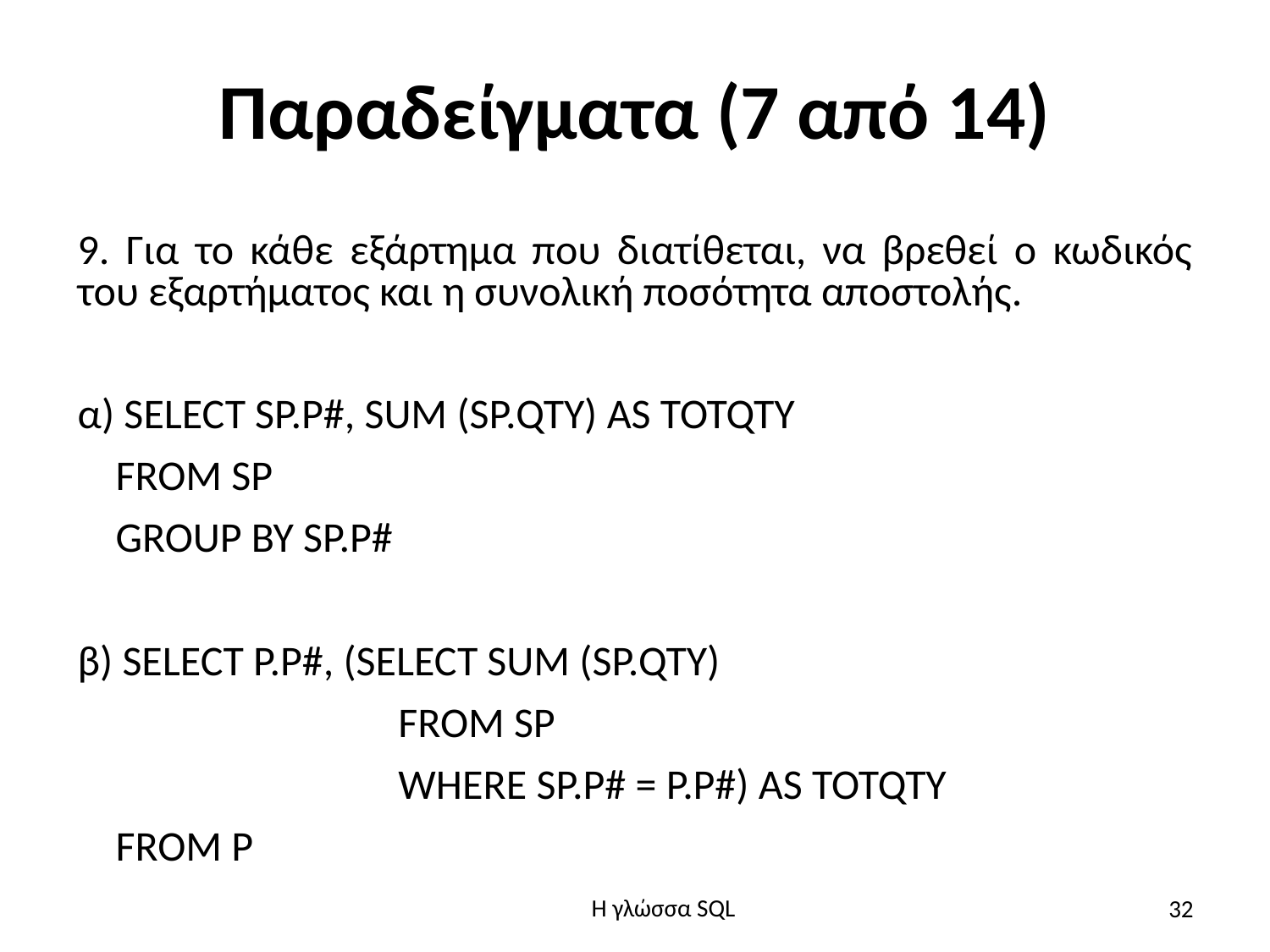

# Παραδείγματα (7 από 14)
9. Για το κάθε εξάρτημα που διατίθεται, να βρεθεί ο κωδικός του εξαρτήματος και η συνολική ποσότητα αποστολής.

α) SELECT SP.P#, SUM (SP.QTY) AS TOTQTY
    FROM SP
    GROUP BY SP.P#

β) SELECT P.P#, (SELECT SUM (SP.QTY)
		       FROM SP
                    	       WHERE SP.P# = P.P#) AS TOTQTY
    FROM P
32
H γλώσσα SQL